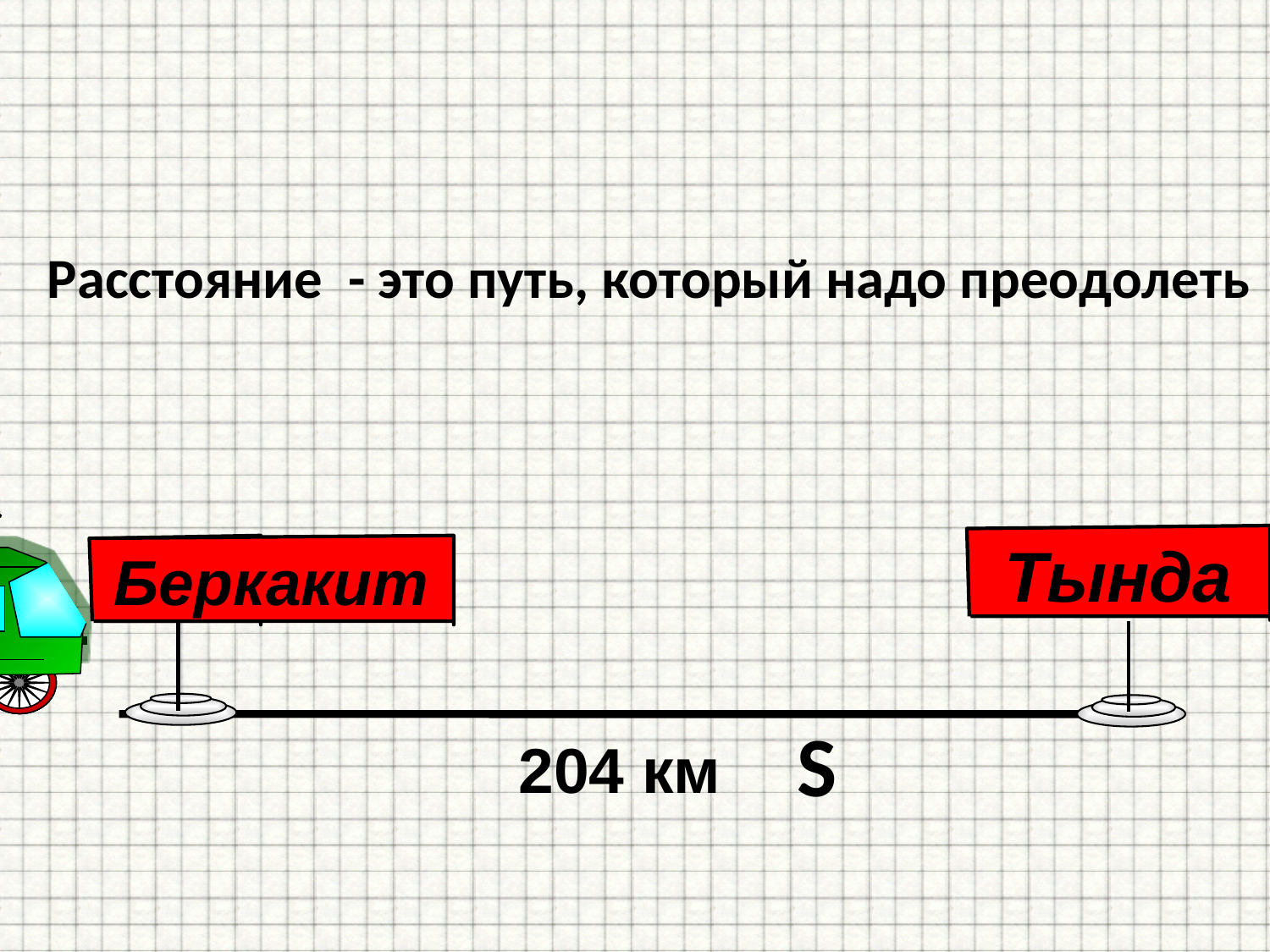

Расстояние  - это путь, который надо преодолеть

Тында
Беркакит

S
204 км